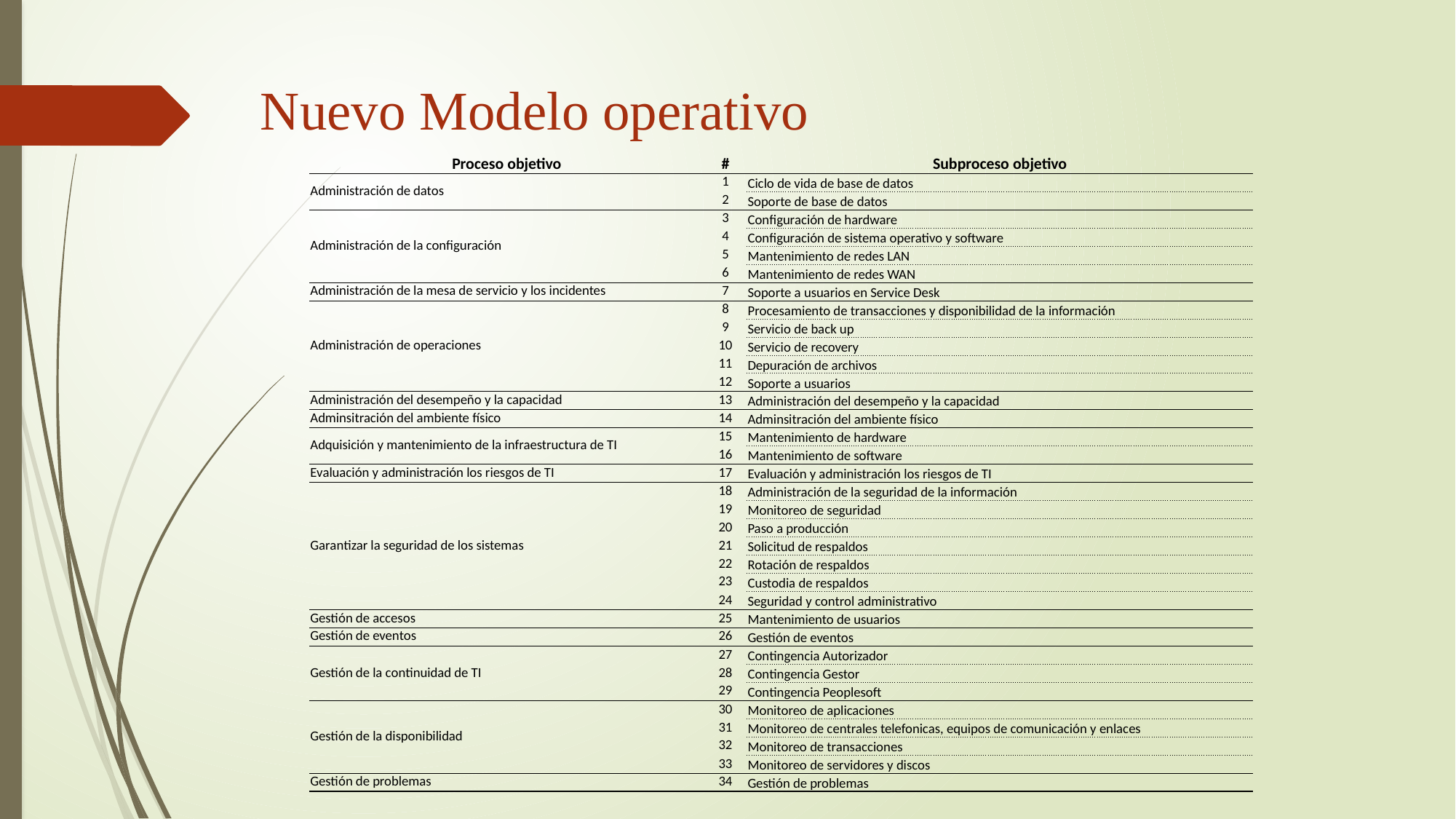

# Nuevo Modelo operativo
| Proceso objetivo | # | Subproceso objetivo |
| --- | --- | --- |
| Administración de datos | 1 | Ciclo de vida de base de datos |
|  | 2 | Soporte de base de datos |
| Administración de la configuración | 3 | Configuración de hardware |
|  | 4 | Configuración de sistema operativo y software |
|  | 5 | Mantenimiento de redes LAN |
|  | 6 | Mantenimiento de redes WAN |
| Administración de la mesa de servicio y los incidentes | 7 | Soporte a usuarios en Service Desk |
| Administración de operaciones | 8 | Procesamiento de transacciones y disponibilidad de la información |
|  | 9 | Servicio de back up |
|  | 10 | Servicio de recovery |
|  | 11 | Depuración de archivos |
|  | 12 | Soporte a usuarios |
| Administración del desempeño y la capacidad | 13 | Administración del desempeño y la capacidad |
| Adminsitración del ambiente físico | 14 | Adminsitración del ambiente físico |
| Adquisición y mantenimiento de la infraestructura de TI | 15 | Mantenimiento de hardware |
|  | 16 | Mantenimiento de software |
| Evaluación y administración los riesgos de TI | 17 | Evaluación y administración los riesgos de TI |
| Garantizar la seguridad de los sistemas | 18 | Administración de la seguridad de la información |
|  | 19 | Monitoreo de seguridad |
|  | 20 | Paso a producción |
|  | 21 | Solicitud de respaldos |
|  | 22 | Rotación de respaldos |
|  | 23 | Custodia de respaldos |
|  | 24 | Seguridad y control administrativo |
| Gestión de accesos | 25 | Mantenimiento de usuarios |
| Gestión de eventos | 26 | Gestión de eventos |
| Gestión de la continuidad de TI | 27 | Contingencia Autorizador |
|  | 28 | Contingencia Gestor |
|  | 29 | Contingencia Peoplesoft |
| Gestión de la disponibilidad | 30 | Monitoreo de aplicaciones |
|  | 31 | Monitoreo de centrales telefonicas, equipos de comunicación y enlaces |
|  | 32 | Monitoreo de transacciones |
|  | 33 | Monitoreo de servidores y discos |
| Gestión de problemas | 34 | Gestión de problemas |